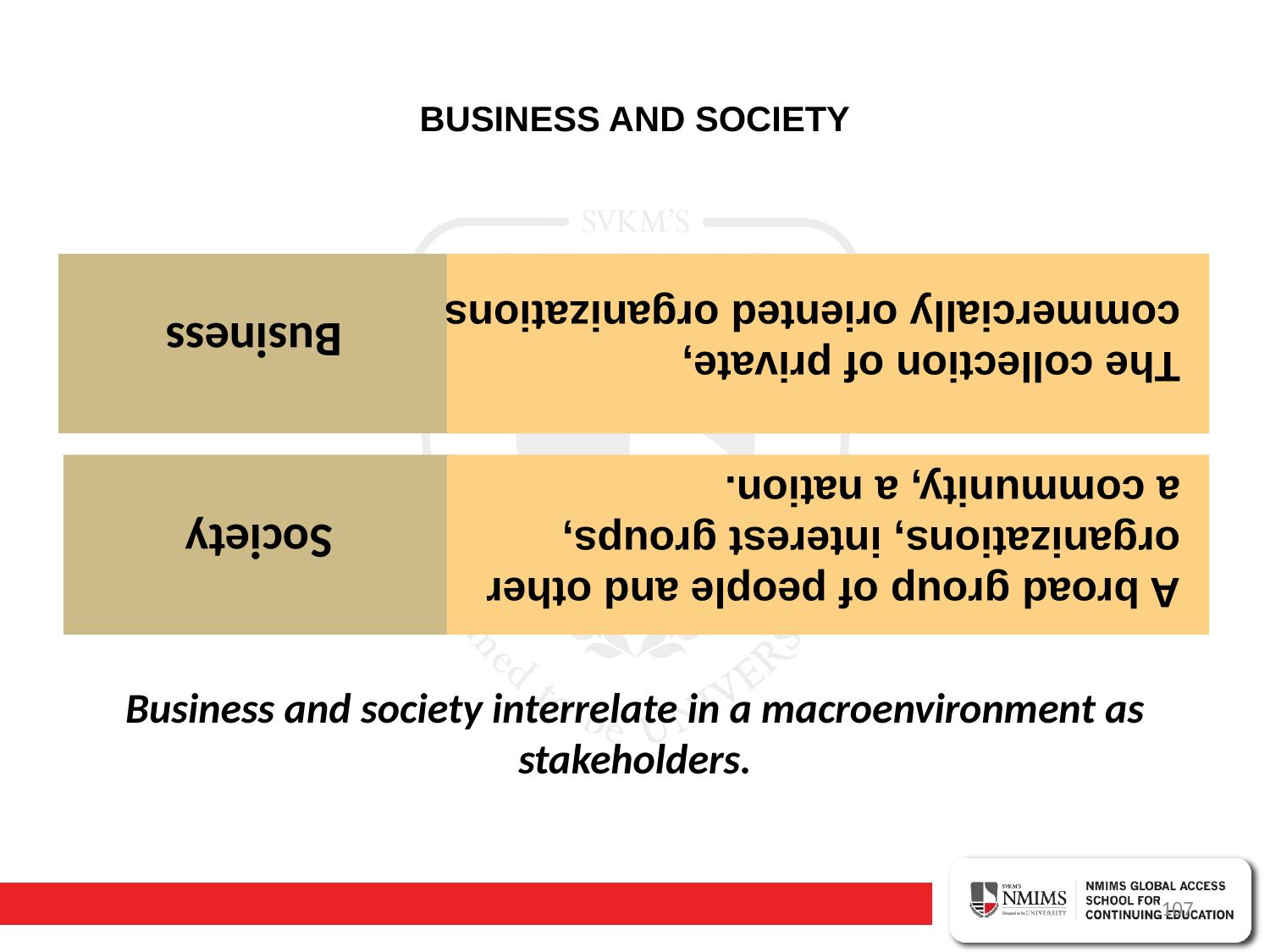

0
# BUSINESS AND SOCIETY
A broad group of people and other
organizations, interest groups,
a community, a nation.
The collection of private,
commercially oriented organizations
Business
Society

Business and society interrelate in a macroenvironment as stakeholders.
107